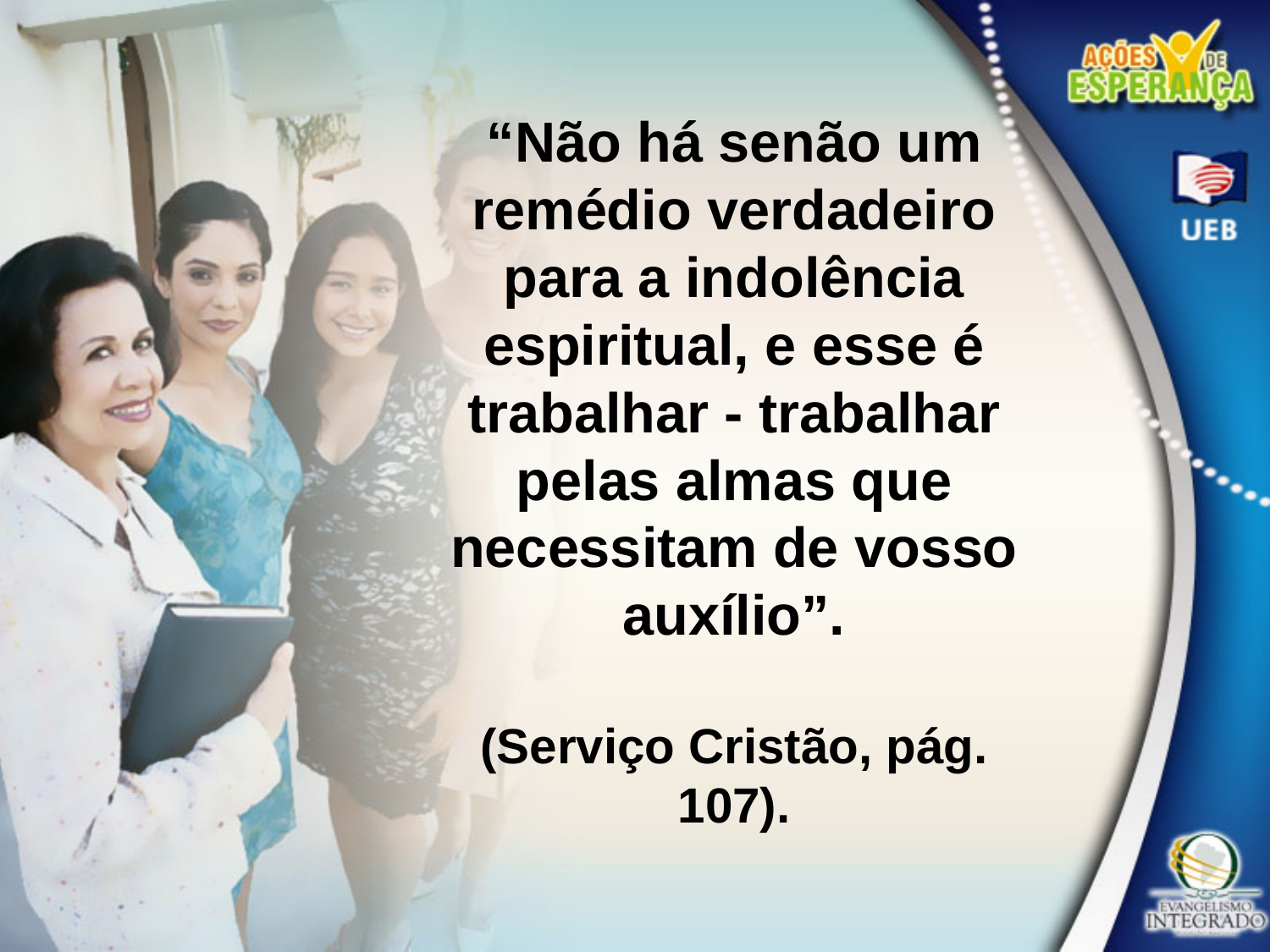

“Não há senão um remédio verdadeiro para a indolência espiritual, e esse é trabalhar - trabalhar pelas almas que necessitam de vosso auxílio”.

(Serviço Cristão, pág. 107).